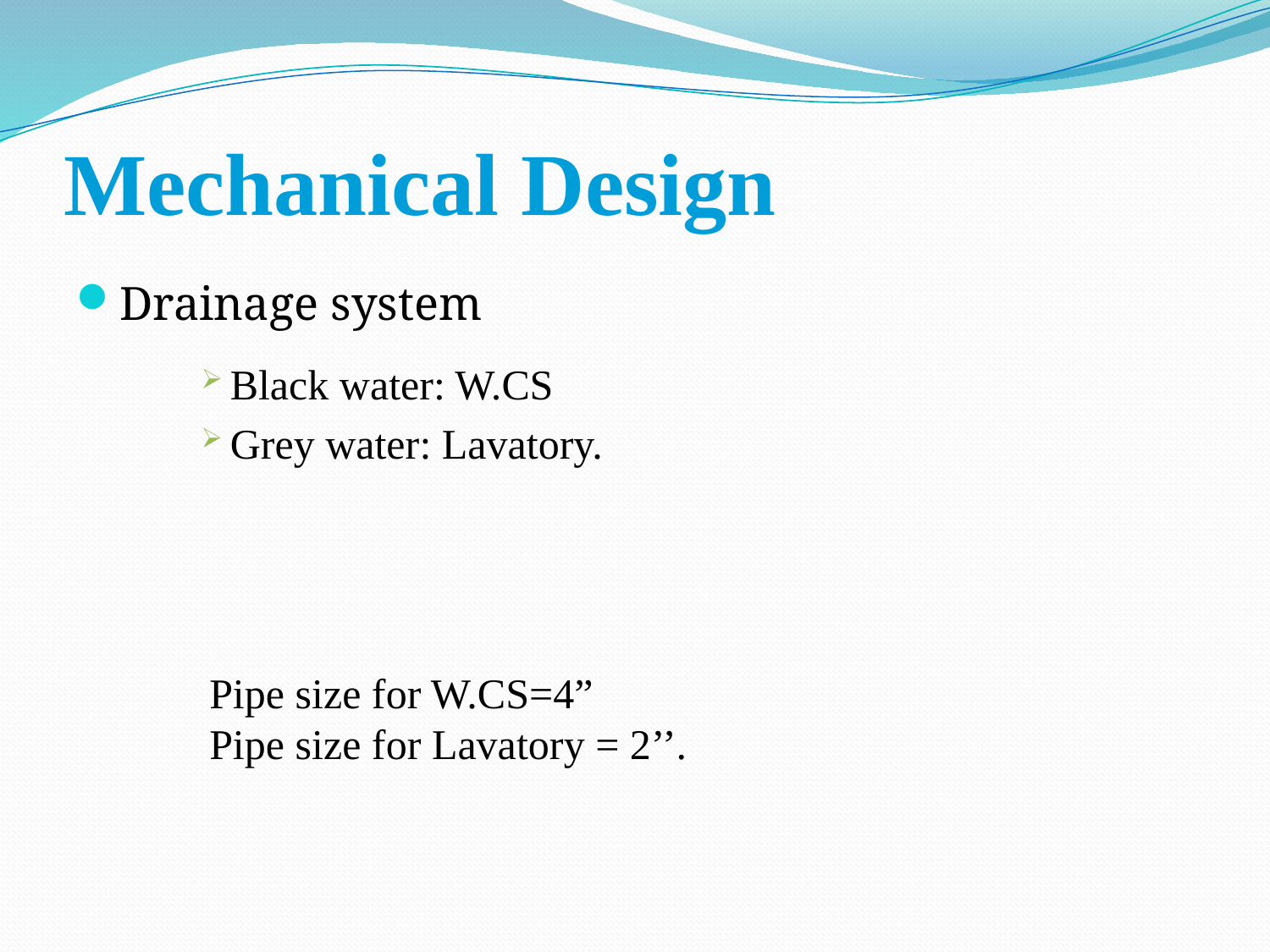

# Mechanical Design
Drainage system
Black water: W.CS
Grey water: Lavatory.

Pipe size for W.CS=4”
Pipe size for Lavatory = 2’’.